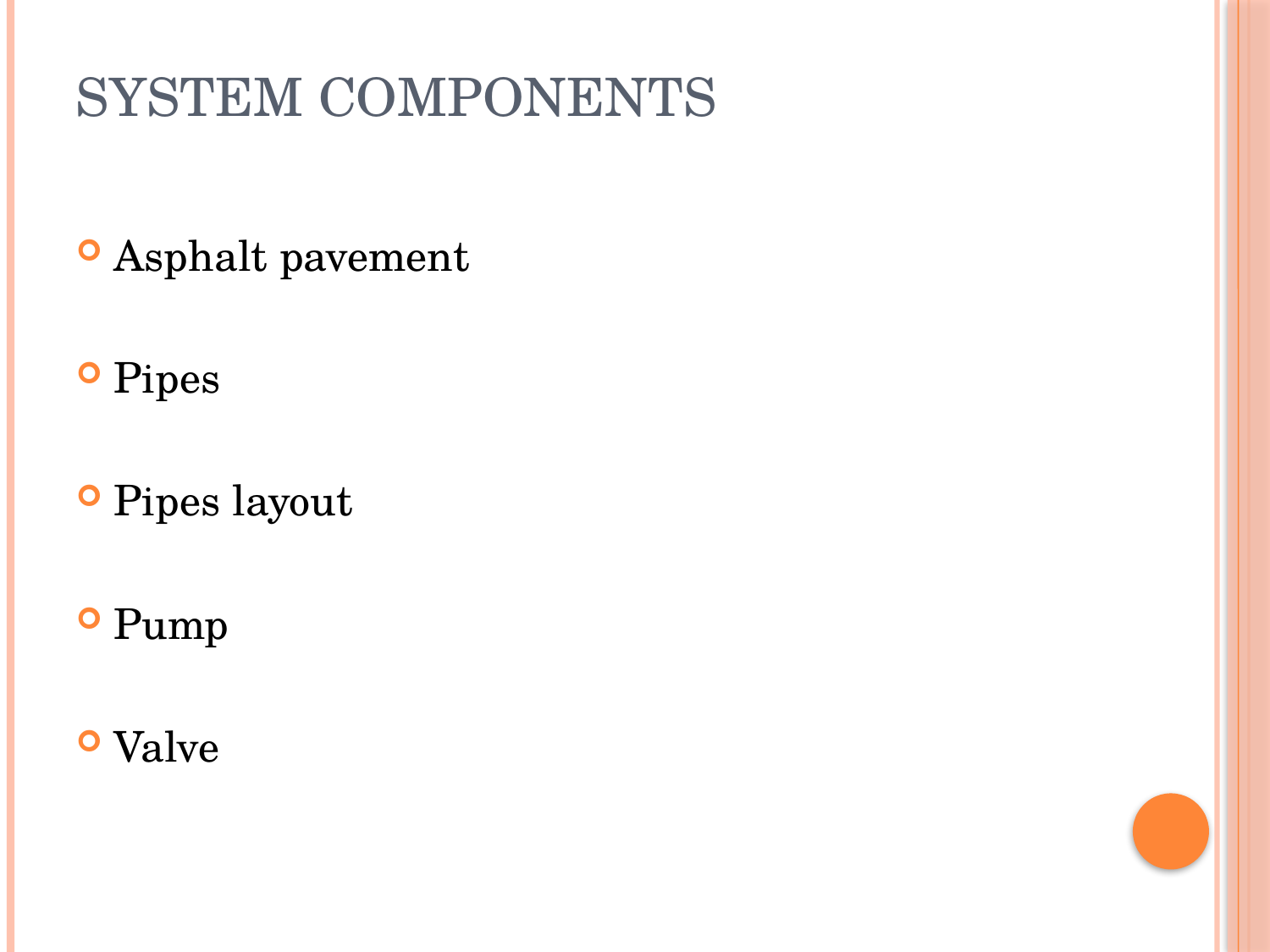

# system components
Asphalt pavement

Pipes

Pipes layout

Pump

Valve